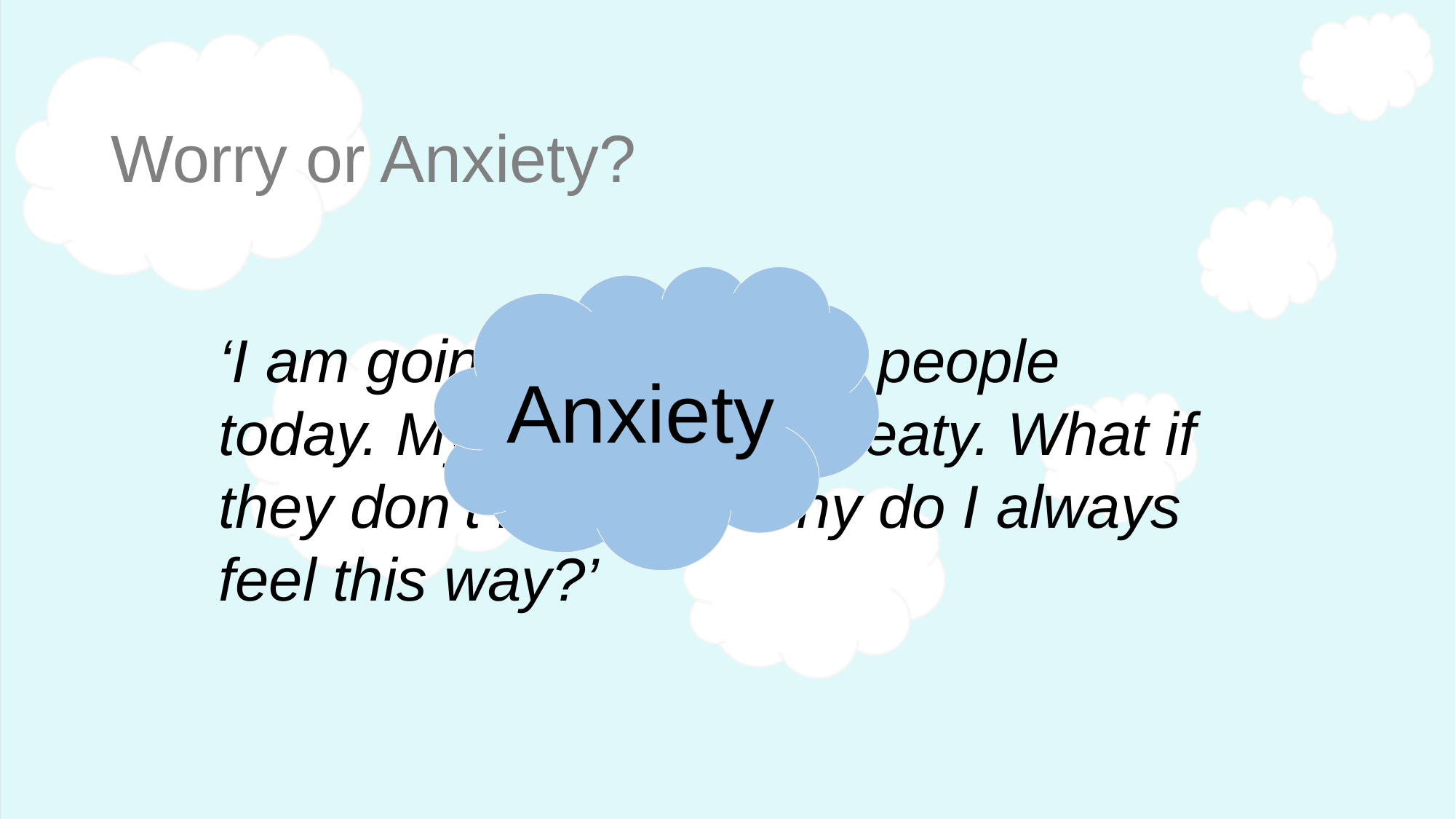

# Worry or Anxiety?
Anxiety
‘I am going to meet new people today. My hands feel sweaty. What if they don’t like me? Why do I always feel this way?’